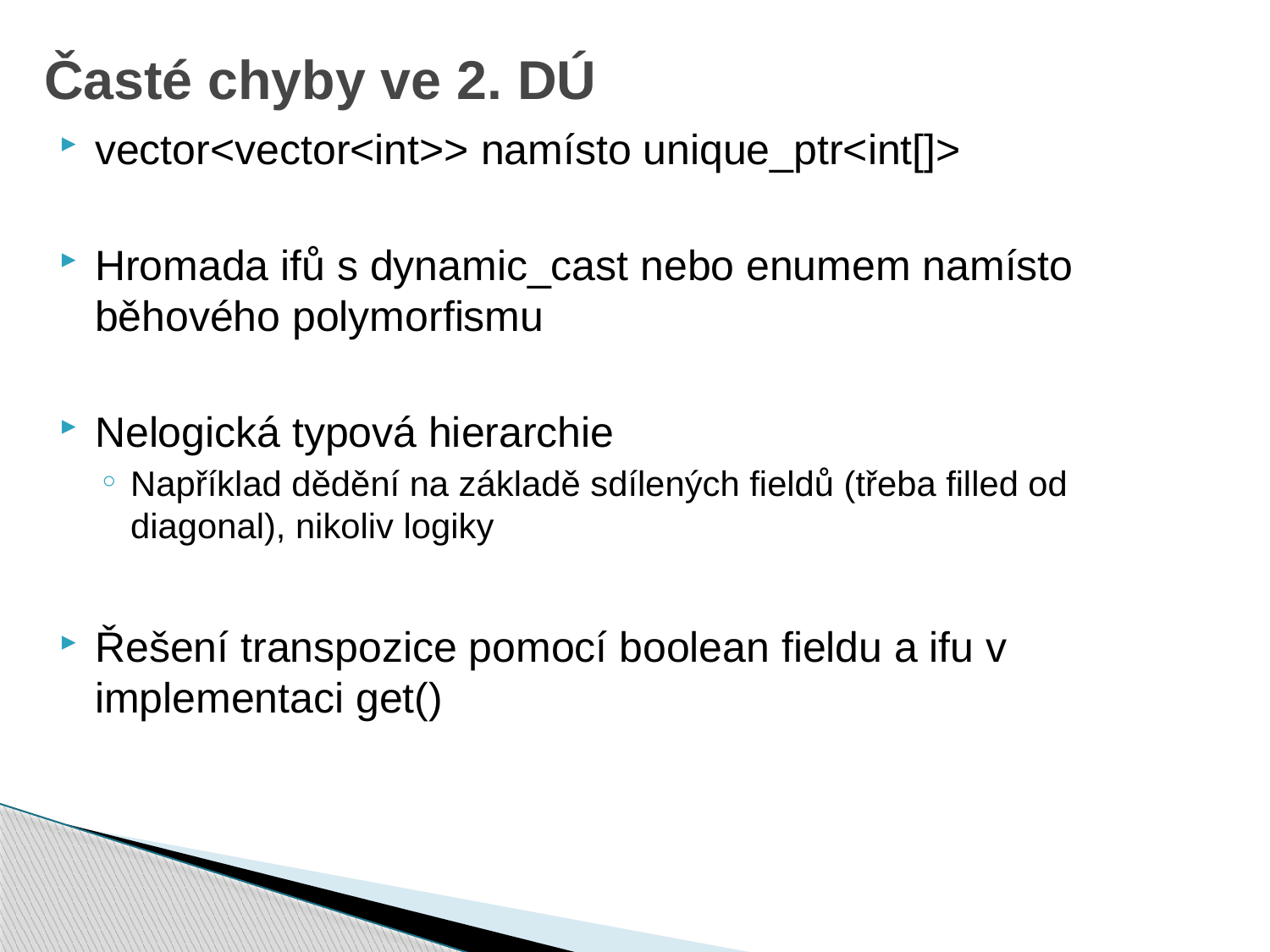

# Časté chyby ve 2. DÚ
vector<vector<int>> namísto unique_ptr<int[]>

Hromada ifů s dynamic_cast nebo enumem namísto běhového polymorfismu

Nelogická typová hierarchie
Například dědění na základě sdílených fieldů (třeba filled od diagonal), nikoliv logiky

Řešení transpozice pomocí boolean fieldu a ifu v implementaci get()